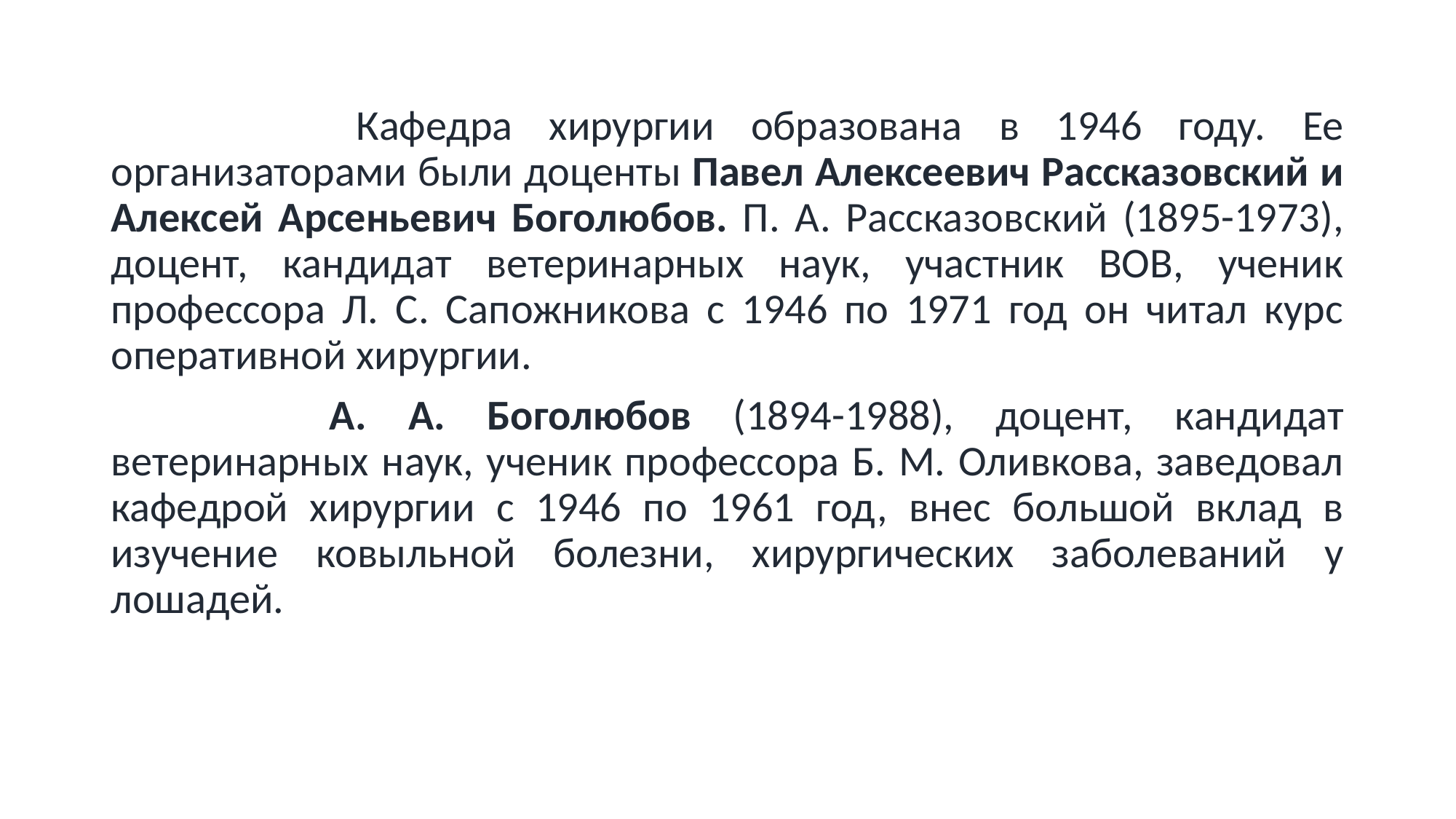

Кафедра хирургии образована в 1946 году. Ее организаторами были доценты Павел Алексеевич Рассказовский и Алексей Арсеньевич Боголюбов. П. А. Рассказовский (1895-1973), доцент, кандидат ветеринарных наук, участник ВОВ, ученик профессора Л. С. Сапожникова с 1946 по 1971 год он читал курс оперативной хирургии.
		А. А. Боголюбов (1894-1988), доцент, кандидат ветеринарных наук, ученик профессора Б. М. Оливкова, заведовал кафедрой хирургии с 1946 по 1961 год, внес большой вклад в изучение ковыльной болезни, хирургических заболеваний у лошадей.